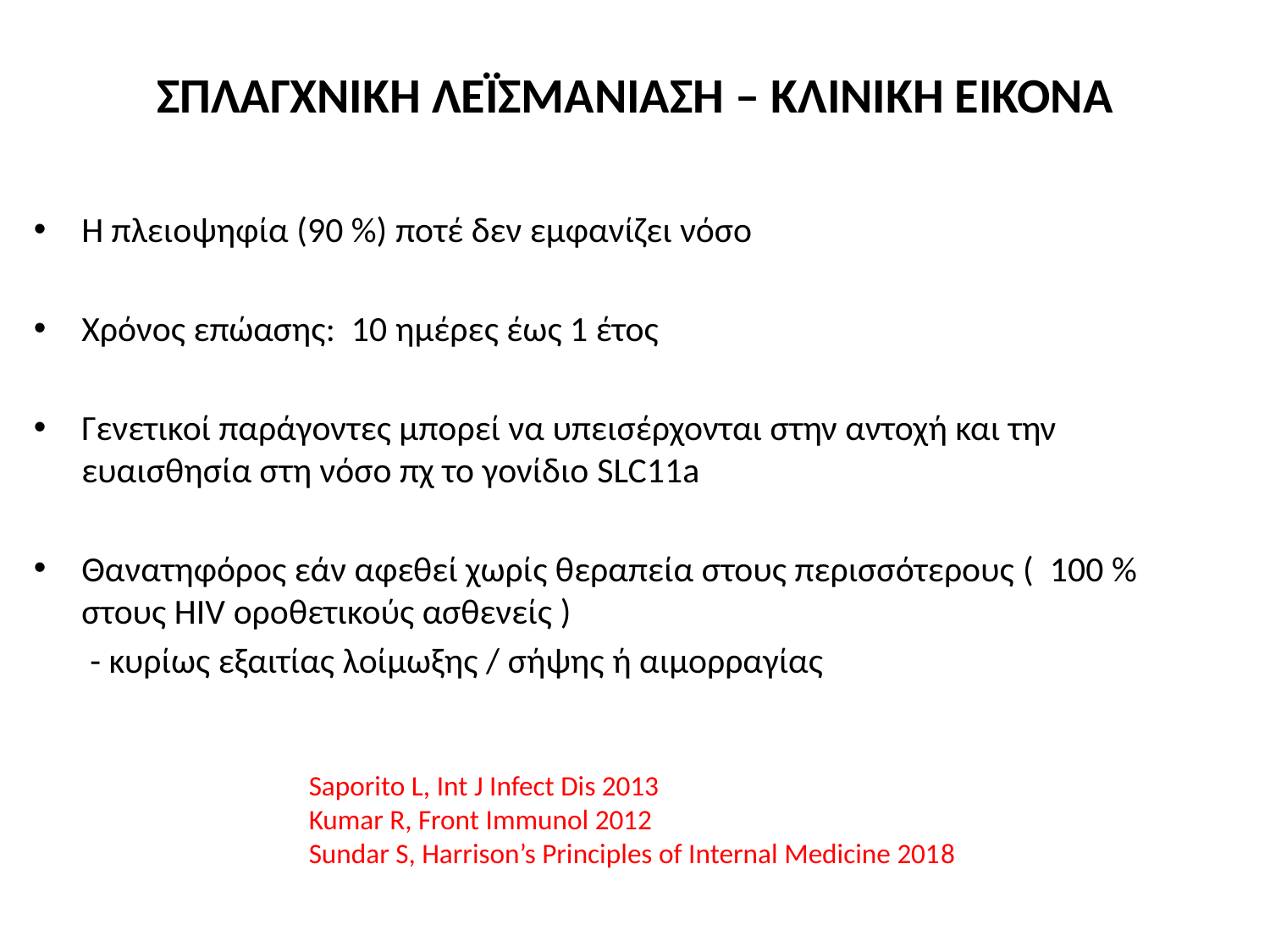

# ΣΠΛΑΓΧΝΙΚΗ ΛΕΪΣΜΑΝΙΑΣΗ – ΚΛΙΝΙΚΗ ΕΙΚΟΝΑ
Η πλειοψηφία (90 %) ποτέ δεν εμφανίζει νόσο

Χρόνος επώασης:  10 ημέρες έως 1 έτος

Γενετικοί παράγοντες μπορεί να υπεισέρχονται στην αντοχή και την ευαισθησία στη νόσο πχ το γονίδιο SLC11a

Θανατηφόρος εάν αφεθεί χωρίς θεραπεία στους περισσότερους (  100 % στους HIV οροθετικούς ασθενείς )
       - κυρίως εξαιτίας λοίμωξης / σήψης ή αιμορραγίας
Saporito L, Int J Infect Dis 2013
Kumar R, Front Immunol 2012
Sundar S, Harrison’s Principles of Internal Medicine 2018